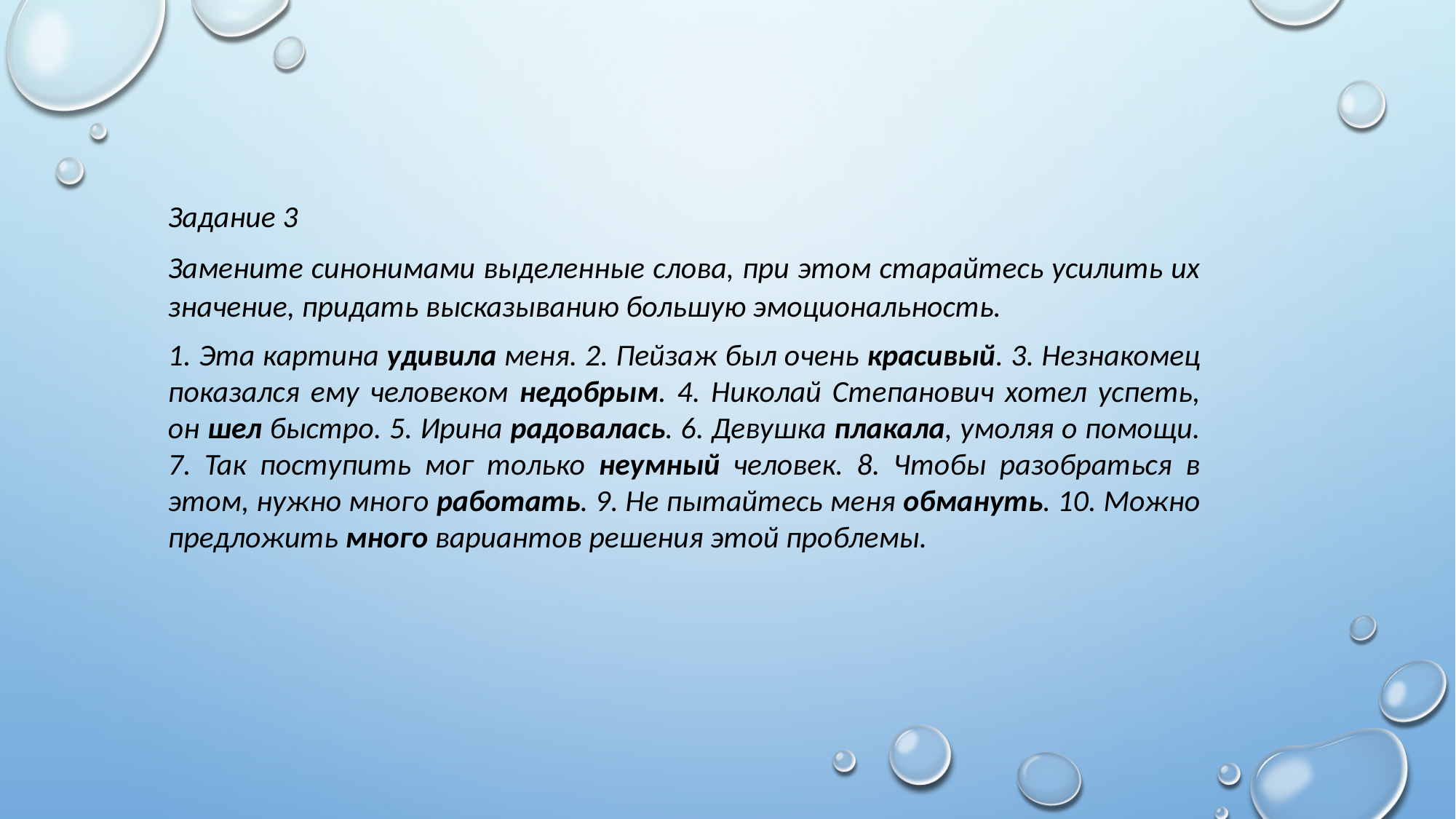

Задание 3
Замените синонимами выделенные слова, при этом старайтесь усилить их значение, придать высказыванию большую эмоциональность.
1. Эта картина удивила меня. 2. Пейзаж был очень красивый. 3. Незнакомец показался ему человеком недобрым. 4. Николай Степанович хотел успеть, он шел быстро. 5. Ирина радовалась. 6. Девушка плакала, умоляя о помощи. 7. Так поступить мог только неумный человек. 8. Чтобы разобраться в этом, нужно много работать. 9. Не пытайтесь меня обмануть. 10. Можно предложить много вариантов решения этой проблемы.